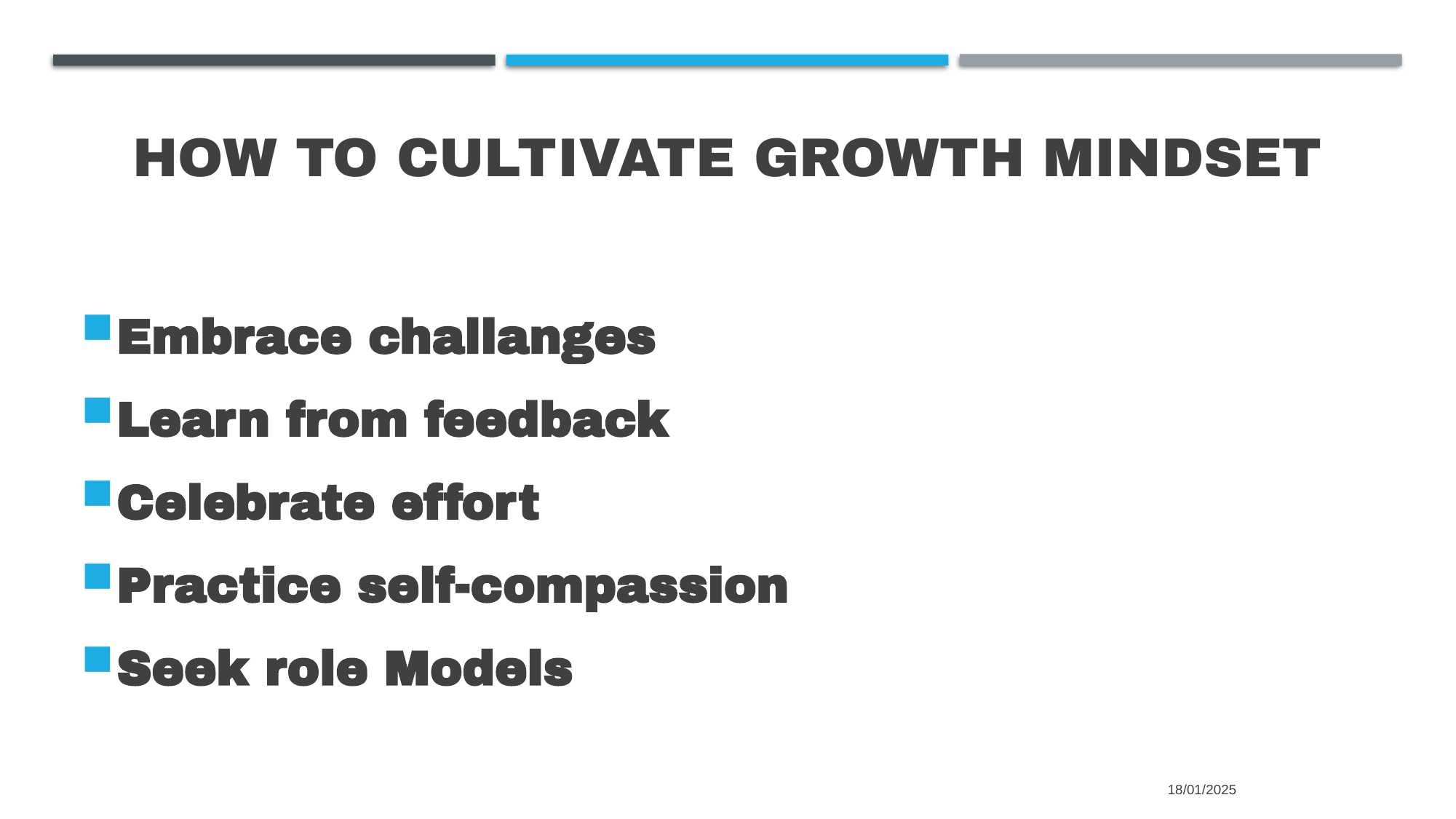

# HOW TO CULTIVATE GROWTH MINDSET
Embrace challanges
Learn from feedback
Celebrate effort
Practice self-compassion
Seek role Models
18/01/2025